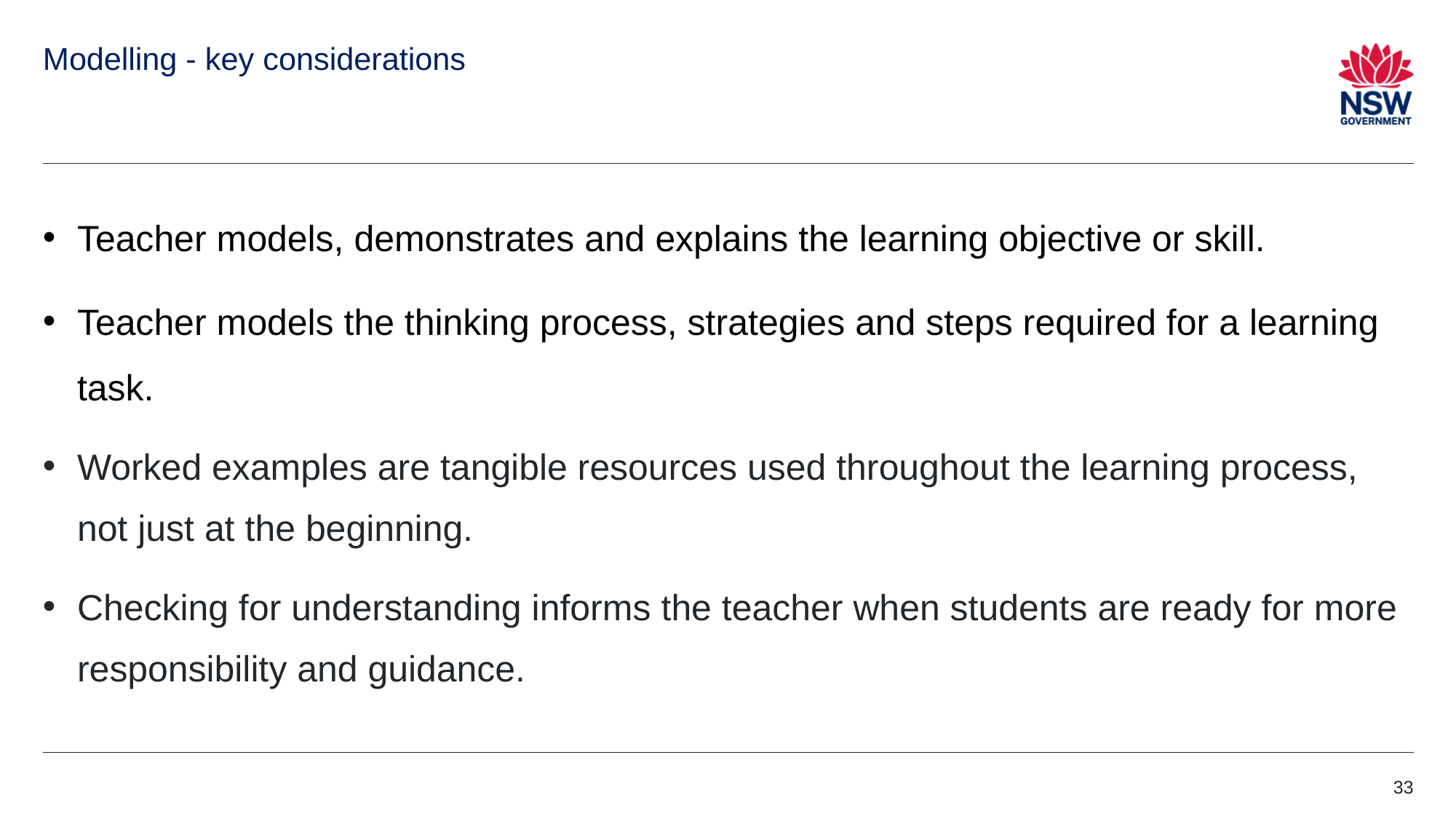

# Modelling - key considerations (3)

Teacher models, demonstrates and explains the learning objective or skill.
Teacher models the thinking process, strategies and steps required for a learning task.
Worked examples are tangible resources used throughout the learning process, not just at the beginning.
Checking for understanding informs the teacher when students are ready for more responsibility and guidance.

33